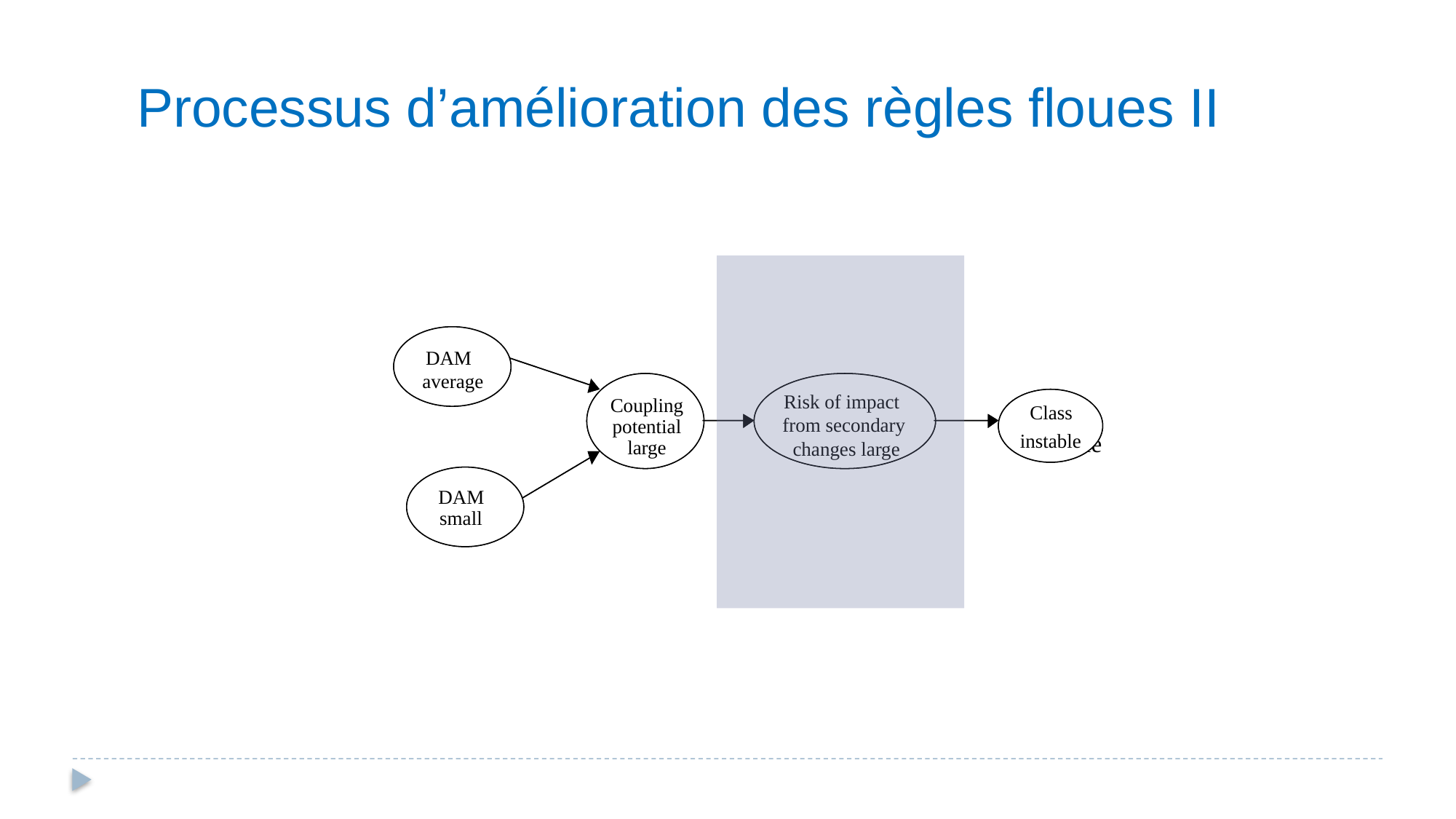

Processus d’amélioration des règles floues II

DAM
DA

M

average
average

Risk of impact
from secondary
 changes large

Coupling

Potentia

Ris

of

Class
 instable

Clas
l
k
impact

potential
coupli

from

unstable
s
ng
secondary

change
large
large
big

DAM

DAM
small

Smal

l